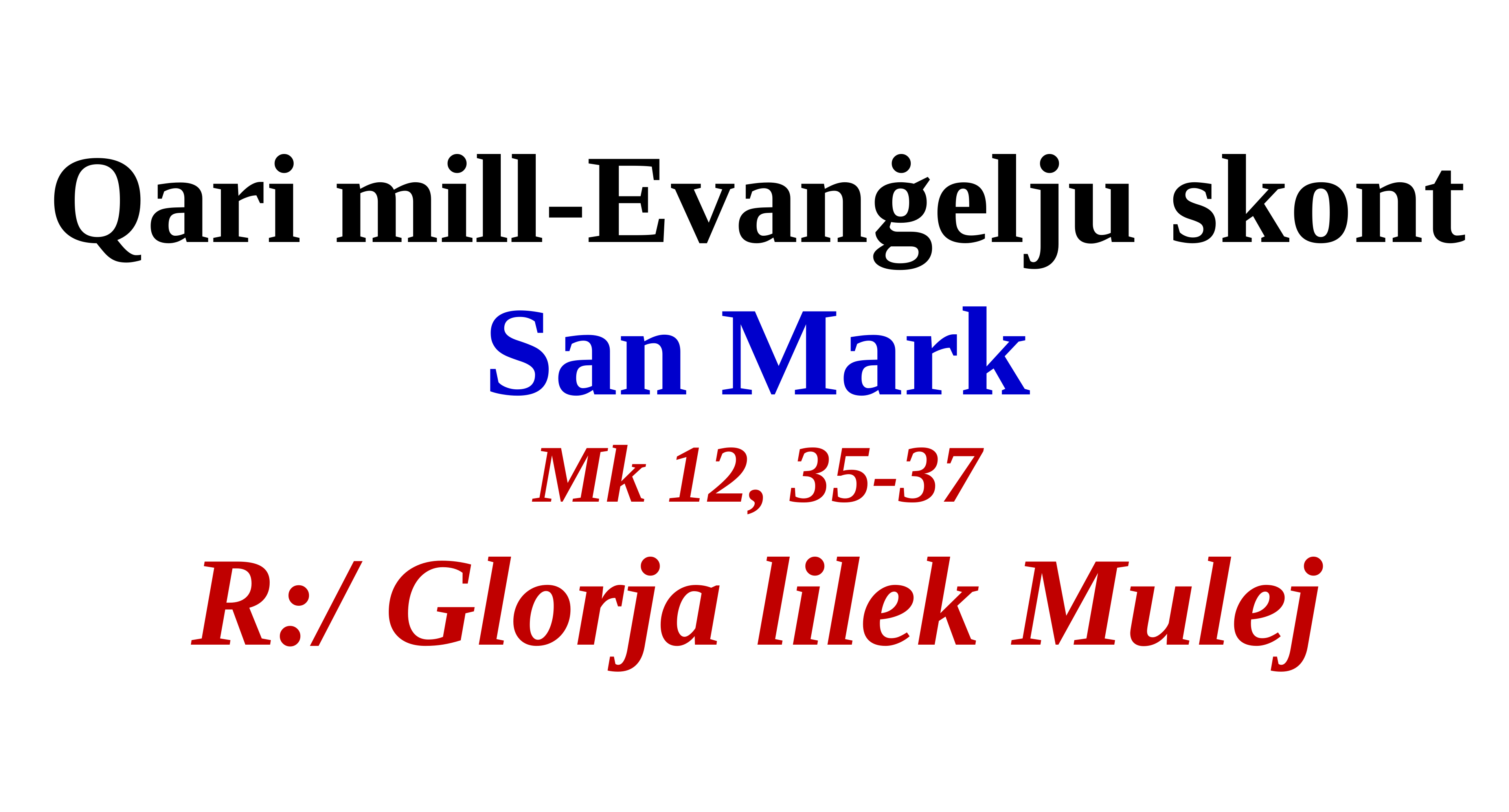

Qari mill-Evanġelju skont
San Mark
Mk 12, 35-37
R:/ Glorja lilek Mulej